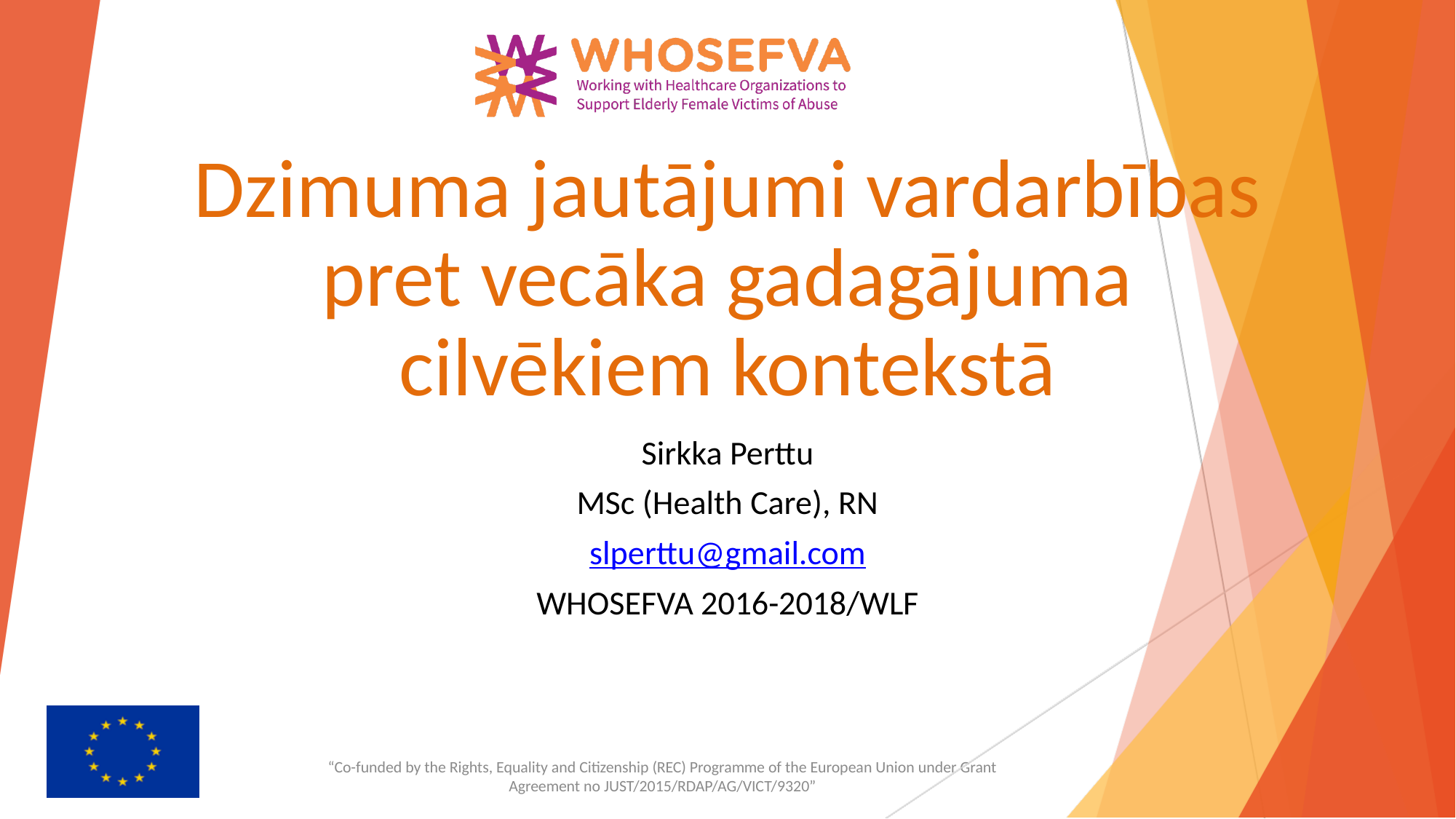

# Dzimuma jautājumi vardarbības pret vecāka gadagājuma cilvēkiem kontekstā
Sirkka Perttu
MSc (Health Care), RN
slperttu@gmail.com
WHOSEFVA 2016-2018/WLF